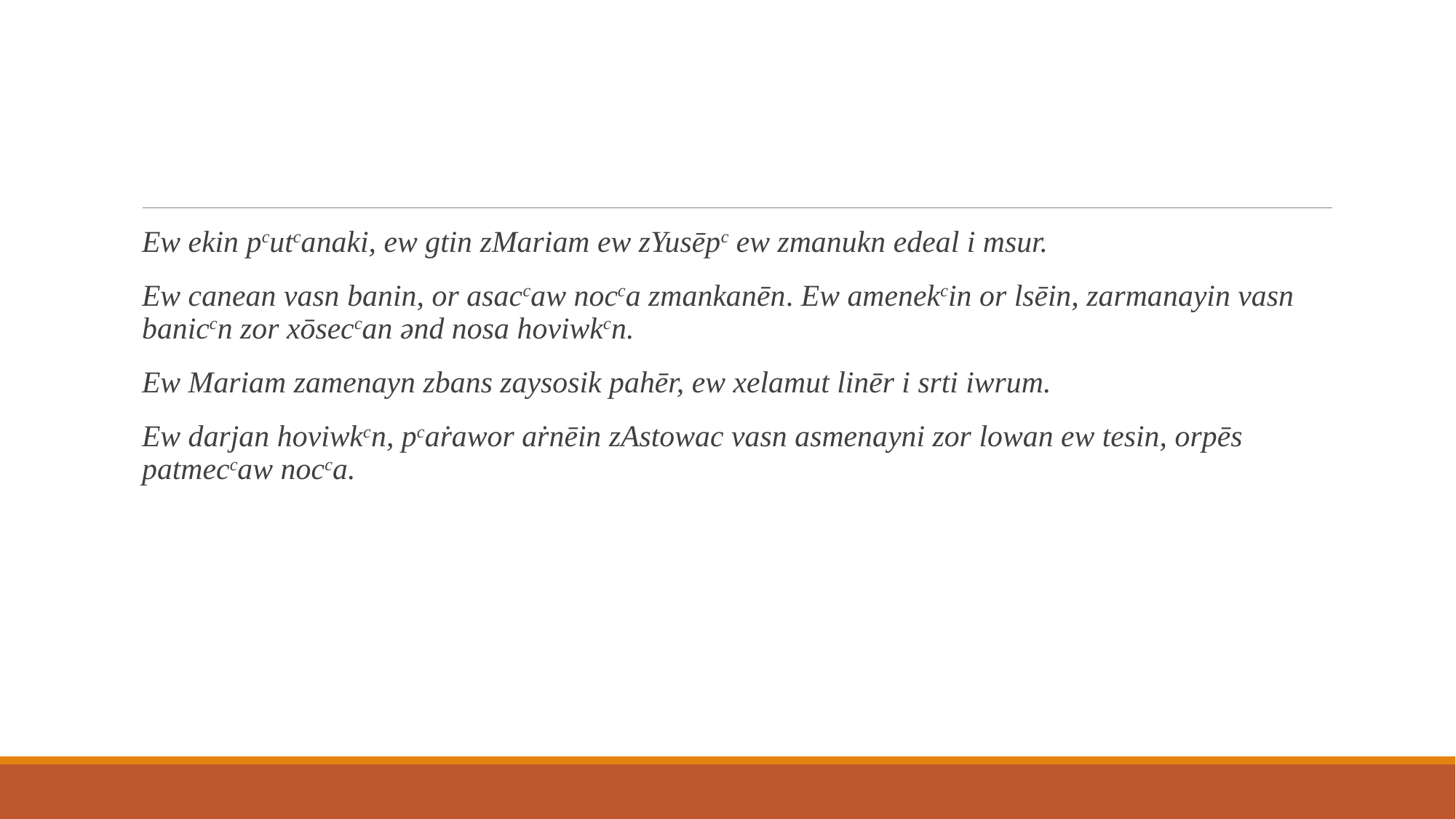

#
Ew ekin pcutcanaki, ew gtin zMariam ew zYusēpc ew zmanukn edeal i msur.
Ew canean vasn banin, or asaccaw nocca zmankanēn. Ew amenekcin or lsēin, zarmanayin vasn baniccn zor xōseccan ǝnd nosa hoviwkcn.
Ew Mariam zamenayn zbans zaysosik pahēr, ew xelamut linēr i srti iwrum.
Ew darjan hoviwkcn, pcaṙawor aṙnēin zAstowac vasn asmenayni zor lowan ew tesin, orpēs patmeccaw nocca.